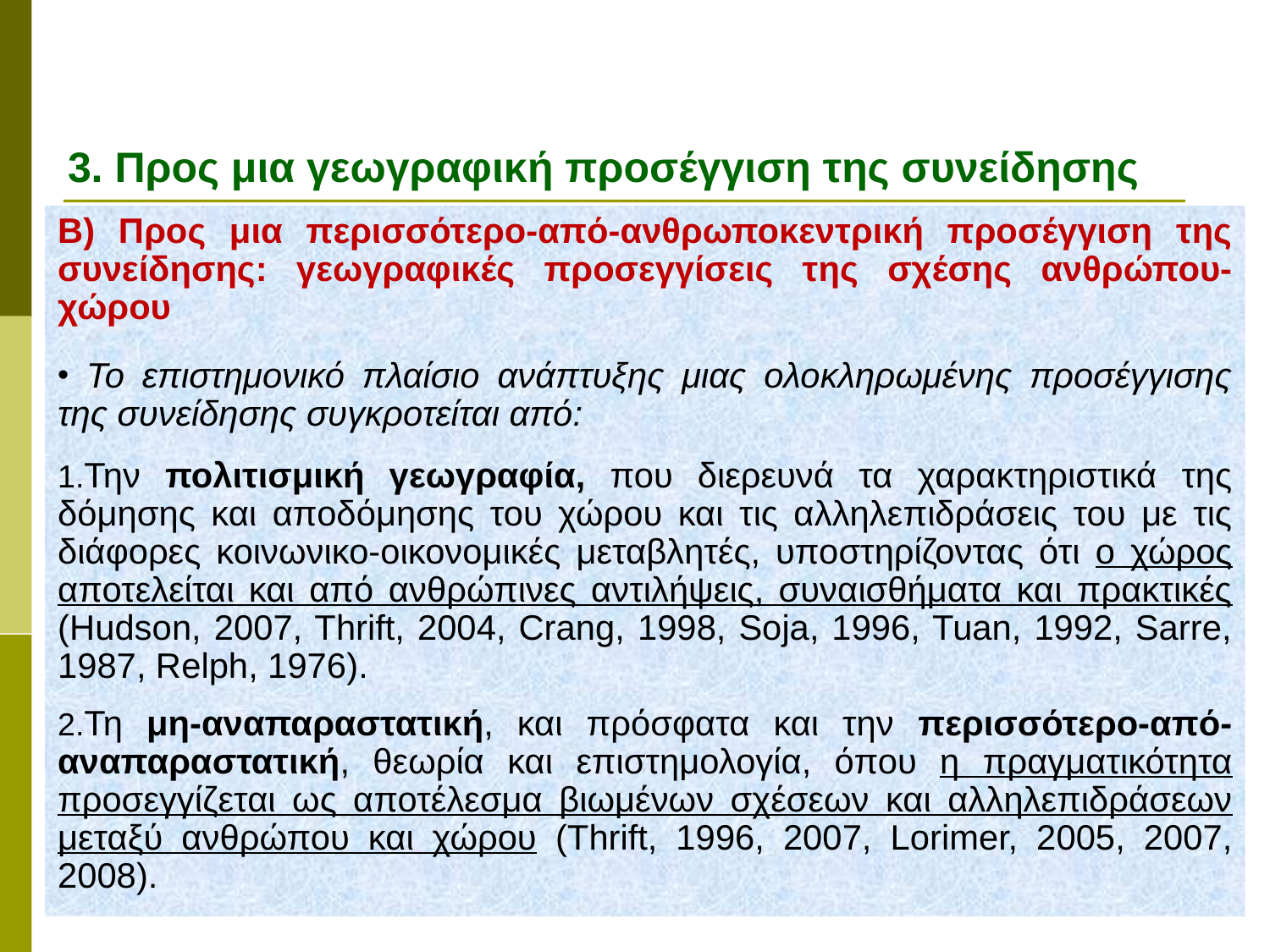

# 3. Προς μια γεωγραφική προσέγγιση της συνείδησης
Β) Προς μια περισσότερο-από-ανθρωποκεντρική προσέγγιση της συνείδησης: γεωγραφικές προσεγγίσεις της σχέσης ανθρώπου-χώρου

 Το επιστημονικό πλαίσιο ανάπτυξης μιας ολοκληρωμένης προσέγγισης της συνείδησης συγκροτείται από:

Την πολιτισμική γεωγραφία, που διερευνά τα χαρακτηριστικά της δόμησης και αποδόμησης του χώρου και τις αλληλεπιδράσεις του με τις διάφορες κοινωνικο-οικονομικές μεταβλητές, υποστηρίζοντας ότι ο χώρος αποτελείται και από ανθρώπινες αντιλήψεις, συναισθήματα και πρακτικές (Hudson, 2007, Thrift, 2004, Crang, 1998, Soja, 1996, Tuan, 1992, Sarre, 1987, Relph, 1976).

Τη μη-αναπαραστατική, και πρόσφατα και την περισσότερο-από-αναπαραστατική, θεωρία και επιστημολογία, όπου η πραγματικότητα προσεγγίζεται ως αποτέλεσμα βιωμένων σχέσεων και αλληλεπιδράσεων μεταξύ ανθρώπου και χώρου (Thrift, 1996, 2007, Lorimer, 2005, 2007, 2008).